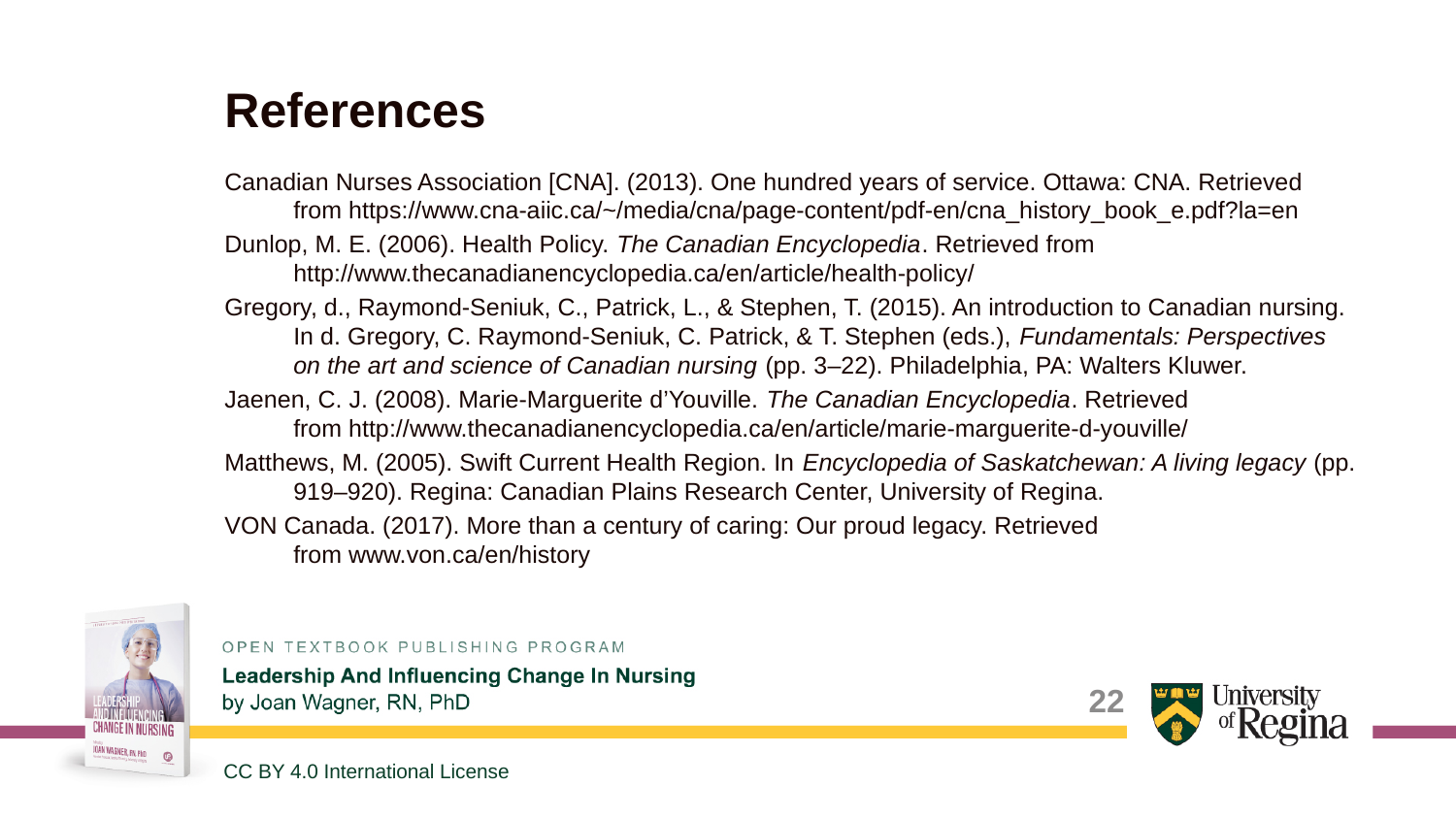

# References
Canadian Nurses Association [CNA]. (2013). One hundred years of service. Ottawa: CNA. Retrieved from https://www.cna-aiic.ca/~/media/cna/page-content/pdf-en/cna_history_book_e.pdf?la=en
Dunlop, M. E. (2006). Health Policy. The Canadian Encyclopedia. Retrieved from http://www.thecanadianencyclopedia.ca/en/article/health-policy/
Gregory, d., Raymond-Seniuk, C., Patrick, L., & Stephen, T. (2015). An introduction to Canadian nursing. In d. Gregory, C. Raymond-Seniuk, C. Patrick, & T. Stephen (eds.), Fundamentals: Perspectives on the art and science of Canadian nursing (pp. 3–22). Philadelphia, PA: Walters Kluwer.
Jaenen, C. J. (2008). Marie-Marguerite d’Youville. The Canadian Encyclopedia. Retrieved from http://www.thecanadianencyclopedia.ca/en/article/marie-marguerite-d-youville/
Matthews, M. (2005). Swift Current Health Region. In Encyclopedia of Saskatchewan: A living legacy (pp. 919–920). Regina: Canadian Plains Research Center, University of Regina.
VON Canada. (2017). More than a century of caring: Our proud legacy. Retrieved from www.von.ca/en/history
22
CC BY 4.0 International License